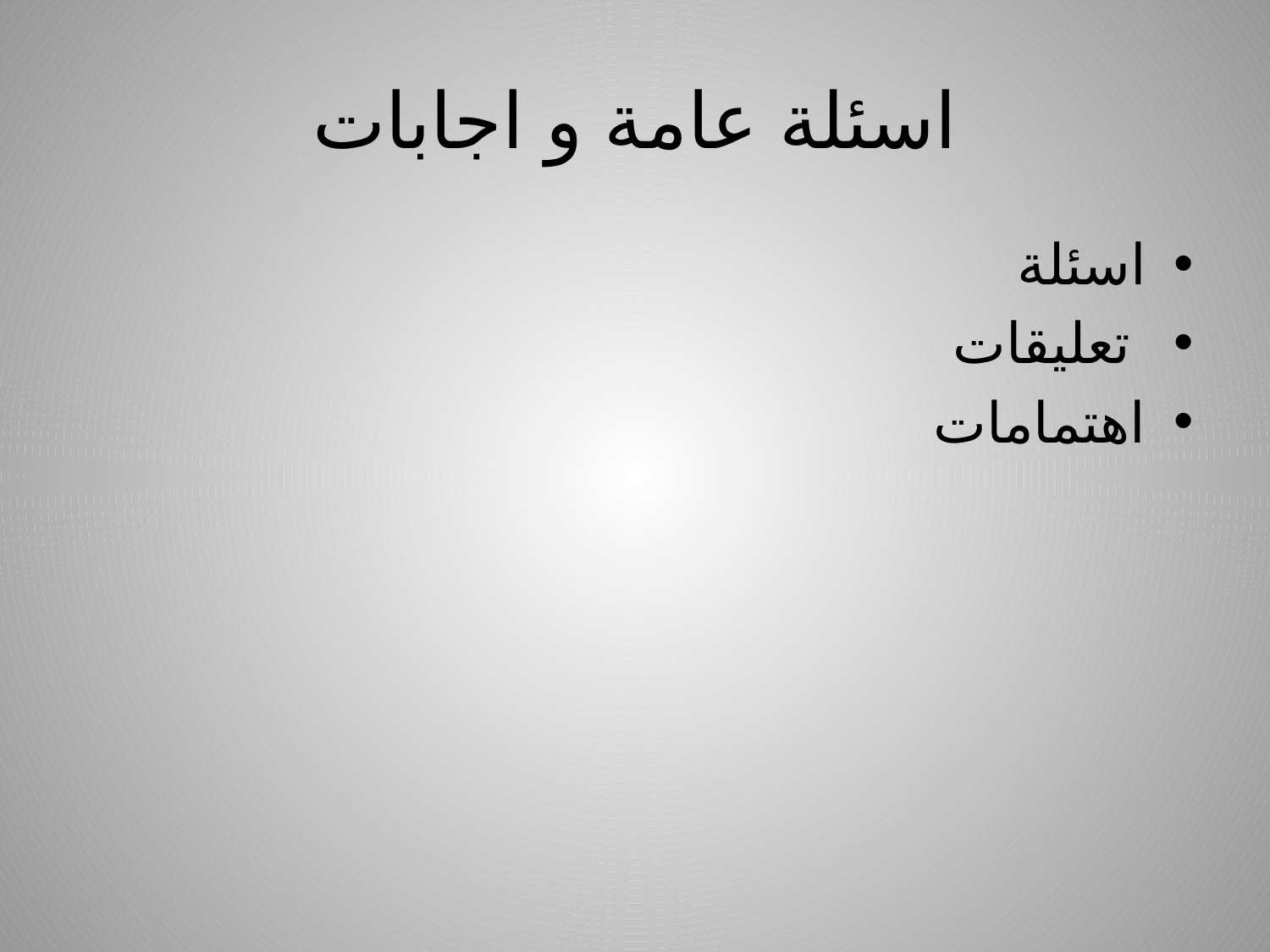

# اسئلة عامة و اجابات
اسئلة
 تعليقات
اهتمامات